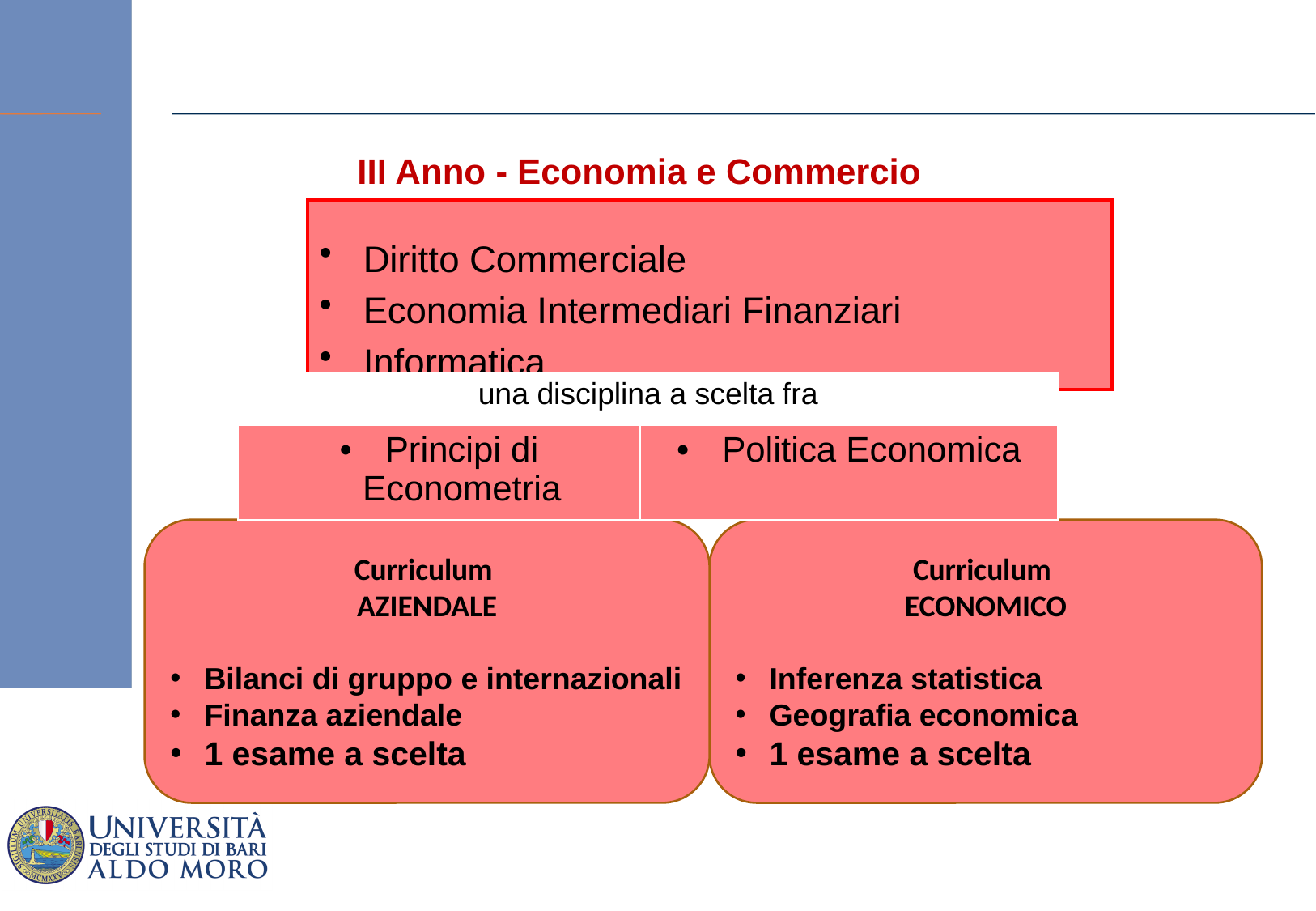

# III Anno - Economia e Commercio

Diritto Commerciale
Economia Intermediari Finanziari
Informatica

| una disciplina a scelta fra |  |
| --- | --- |
| Principi di Econometria | Politica Economica |

Curriculum
AZIENDALE

Bilanci di gruppo e internazionali
Finanza aziendale
1 esame a scelta
Curriculum
ECONOMICO

Inferenza statistica
Geografia economica
1 esame a scelta